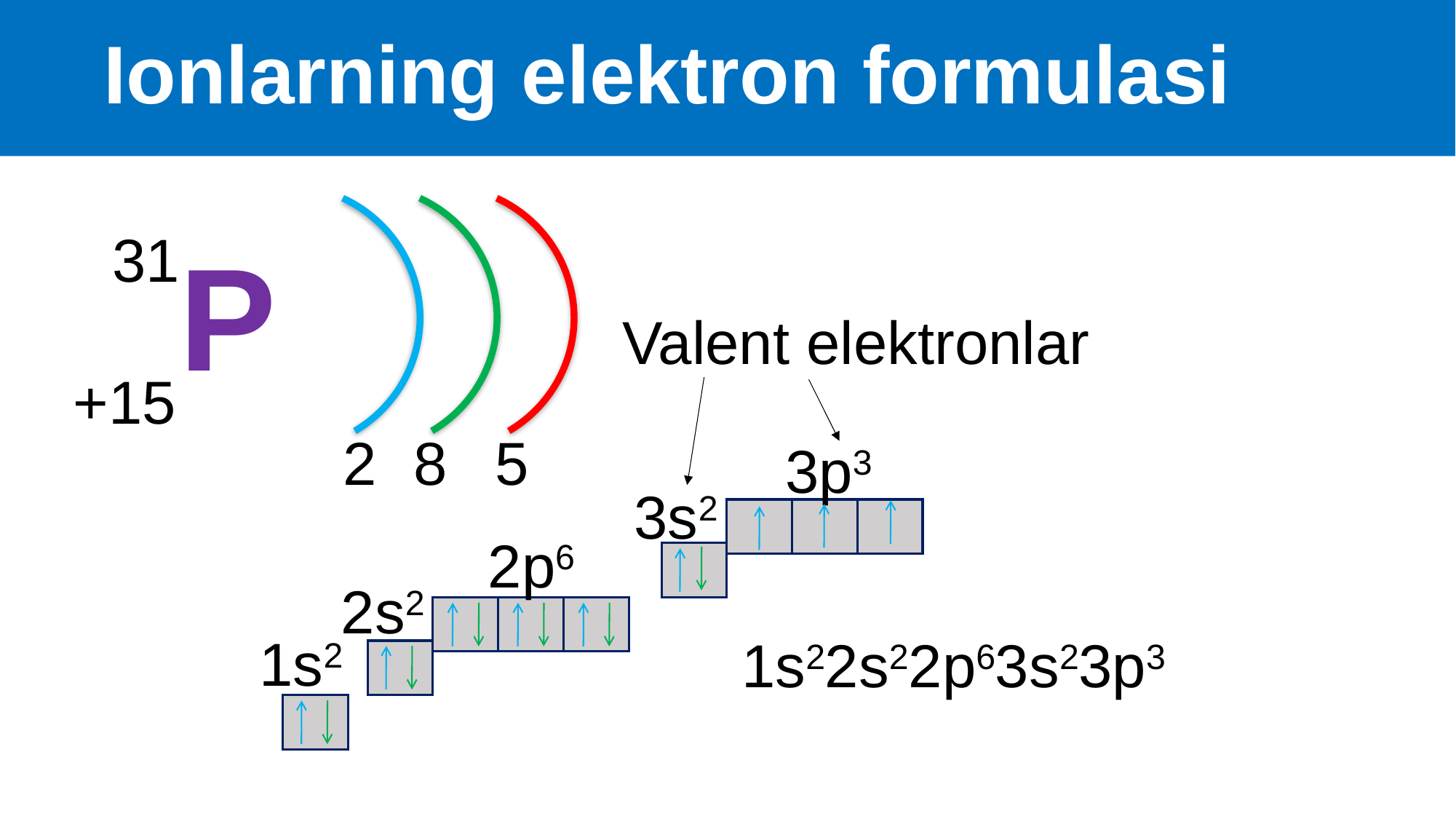

# Ionlarning elektron formulasi

31
P
+15
2
8
5
Valent elektronlar
3p3

3s2

2p6

2s2

1s2
1s22s22p63s23p3